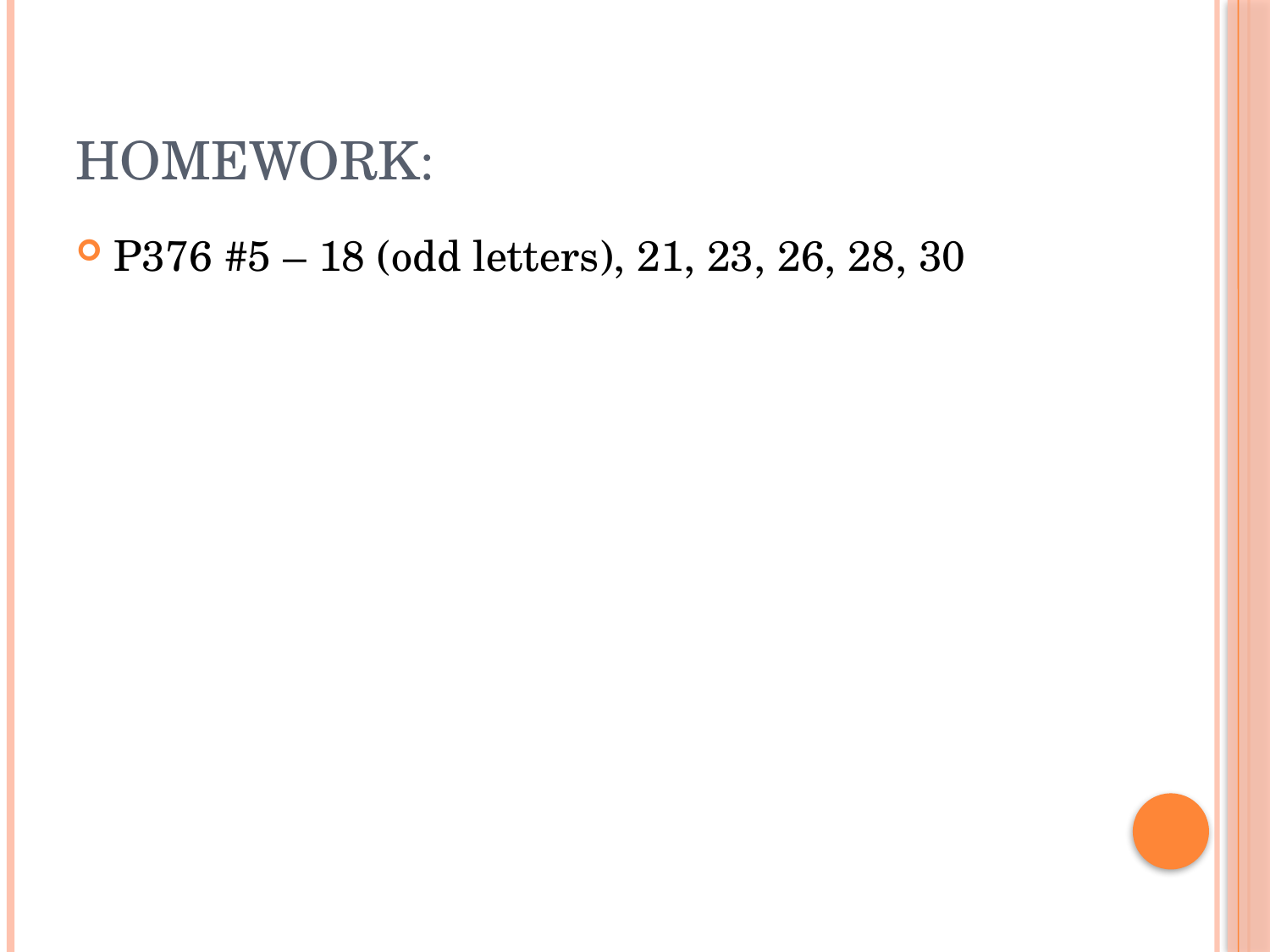

# Homework:
P376 #5 – 18 (odd letters), 21, 23, 26, 28, 30